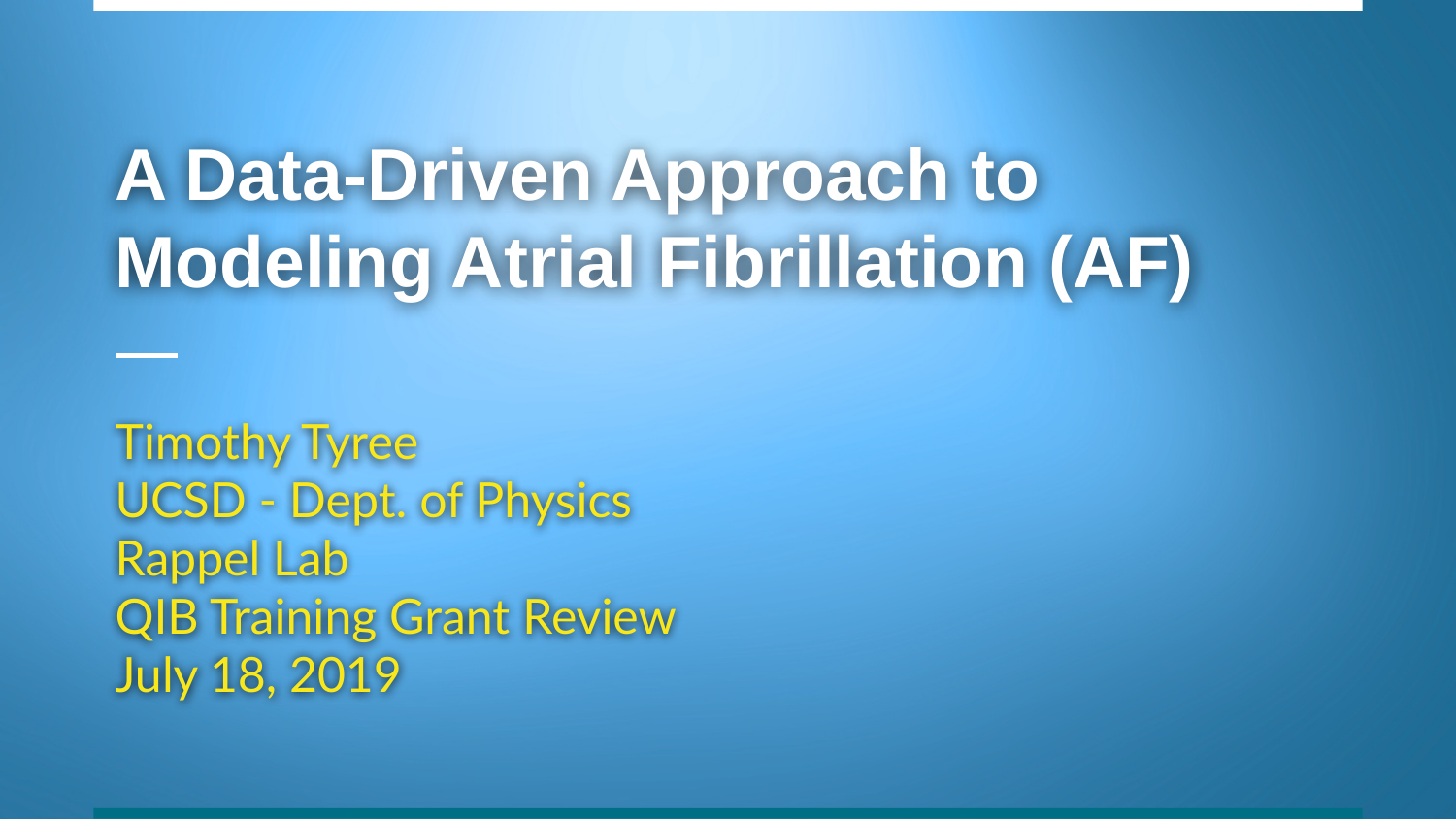

# A Data-Driven Approach to Modeling Atrial Fibrillation (AF)
Timothy Tyree
UCSD - Dept. of Physics
Rappel Lab
QIB Training Grant Review
July 18, 2019